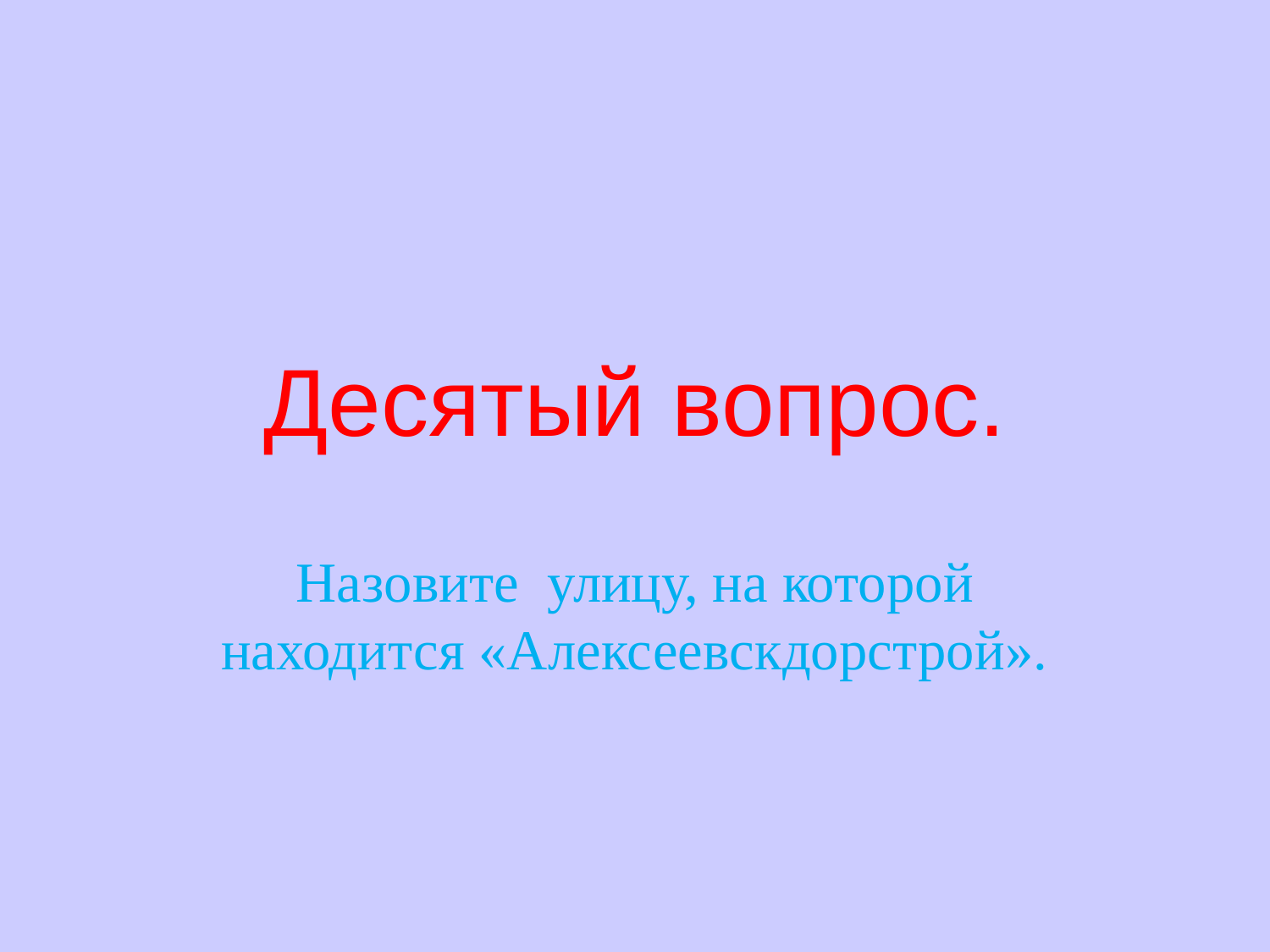

# Десятый вопрос.
Назовите  улицу, на которой находится «Алексеевскдорстрой».